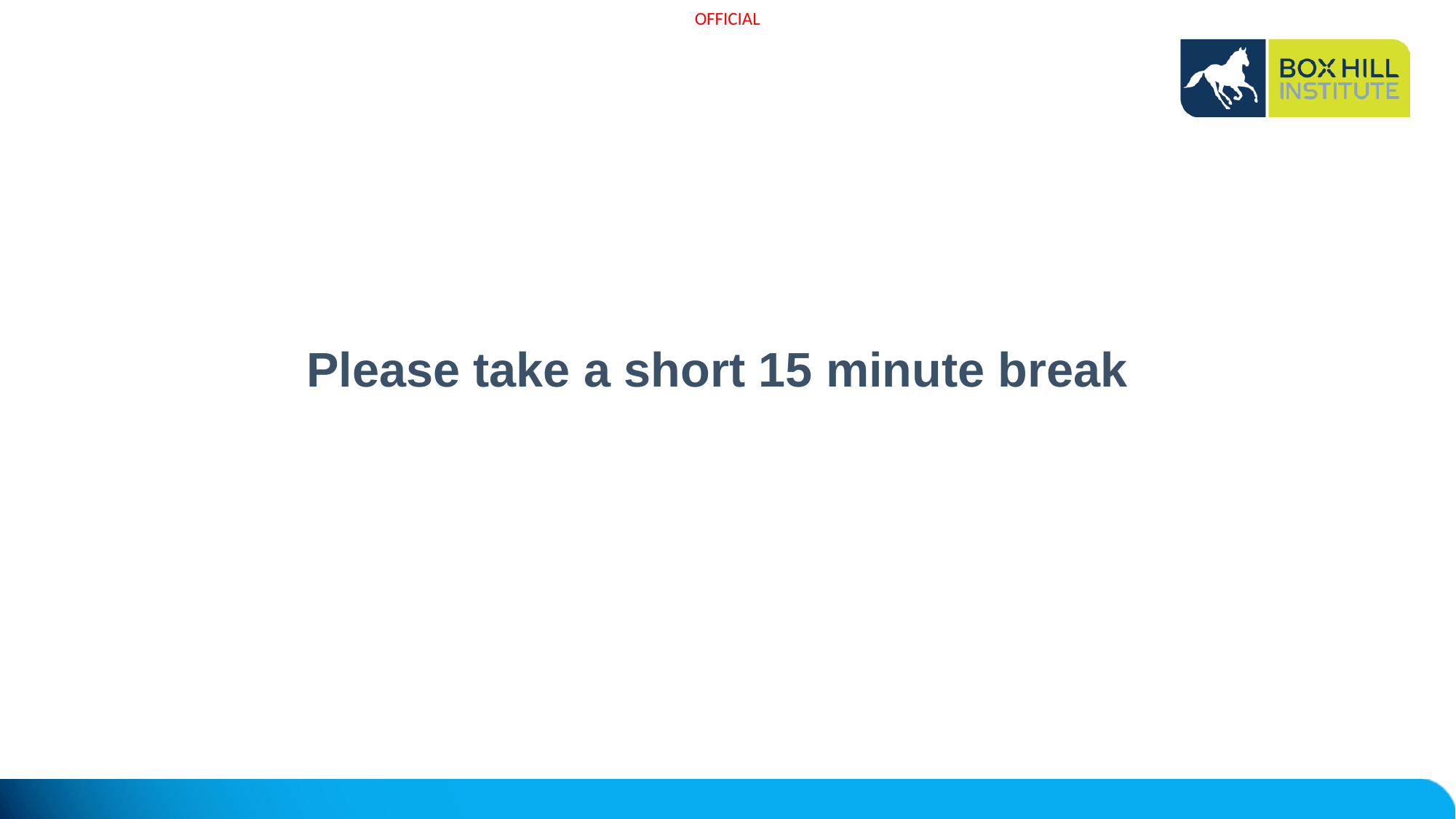

# Please take a short 15 minute break